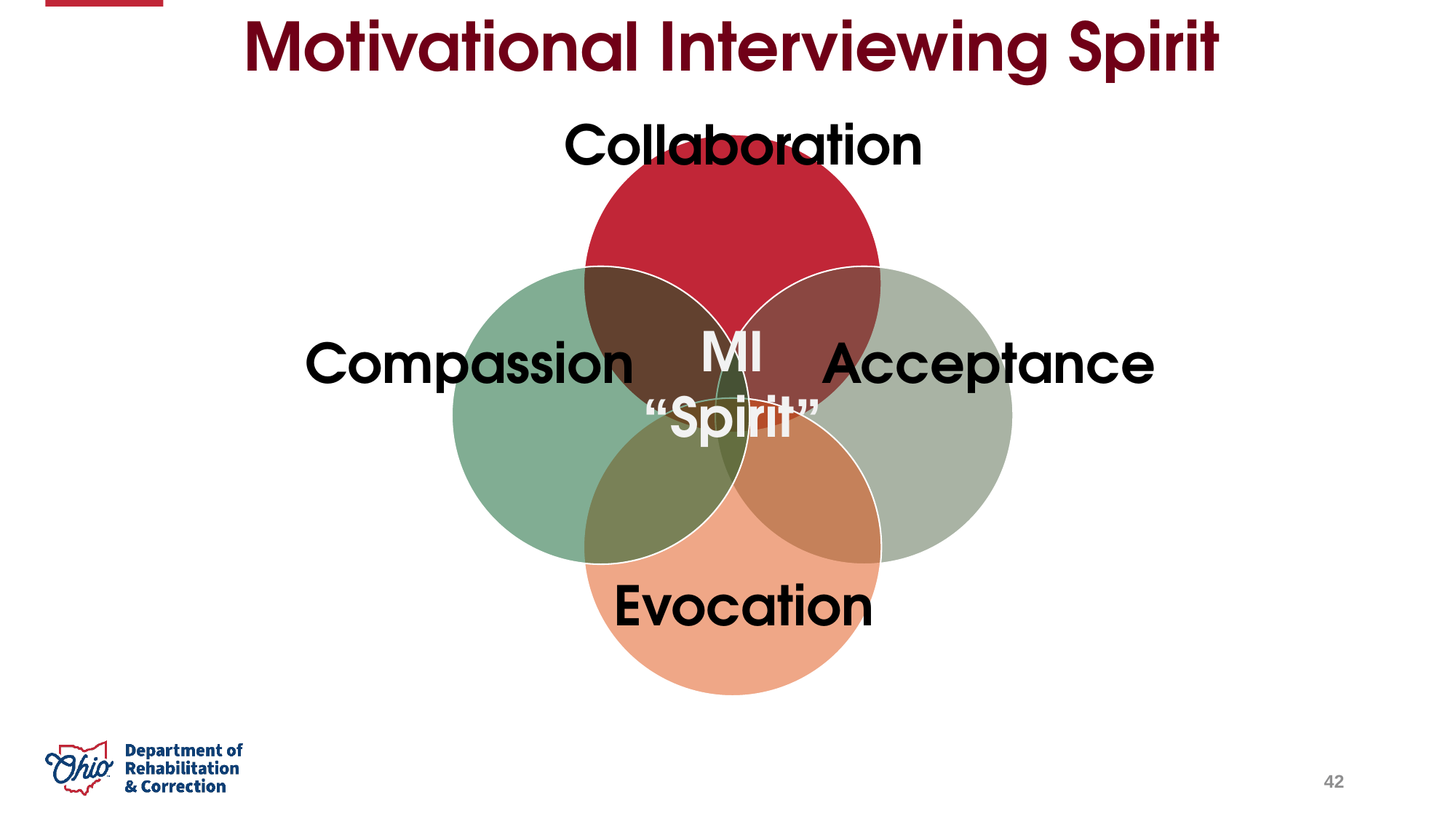

Motivational Interviewing Spirit
Collaboration

MI
“Spirit”
Acceptance
Compassion
Evocation

42